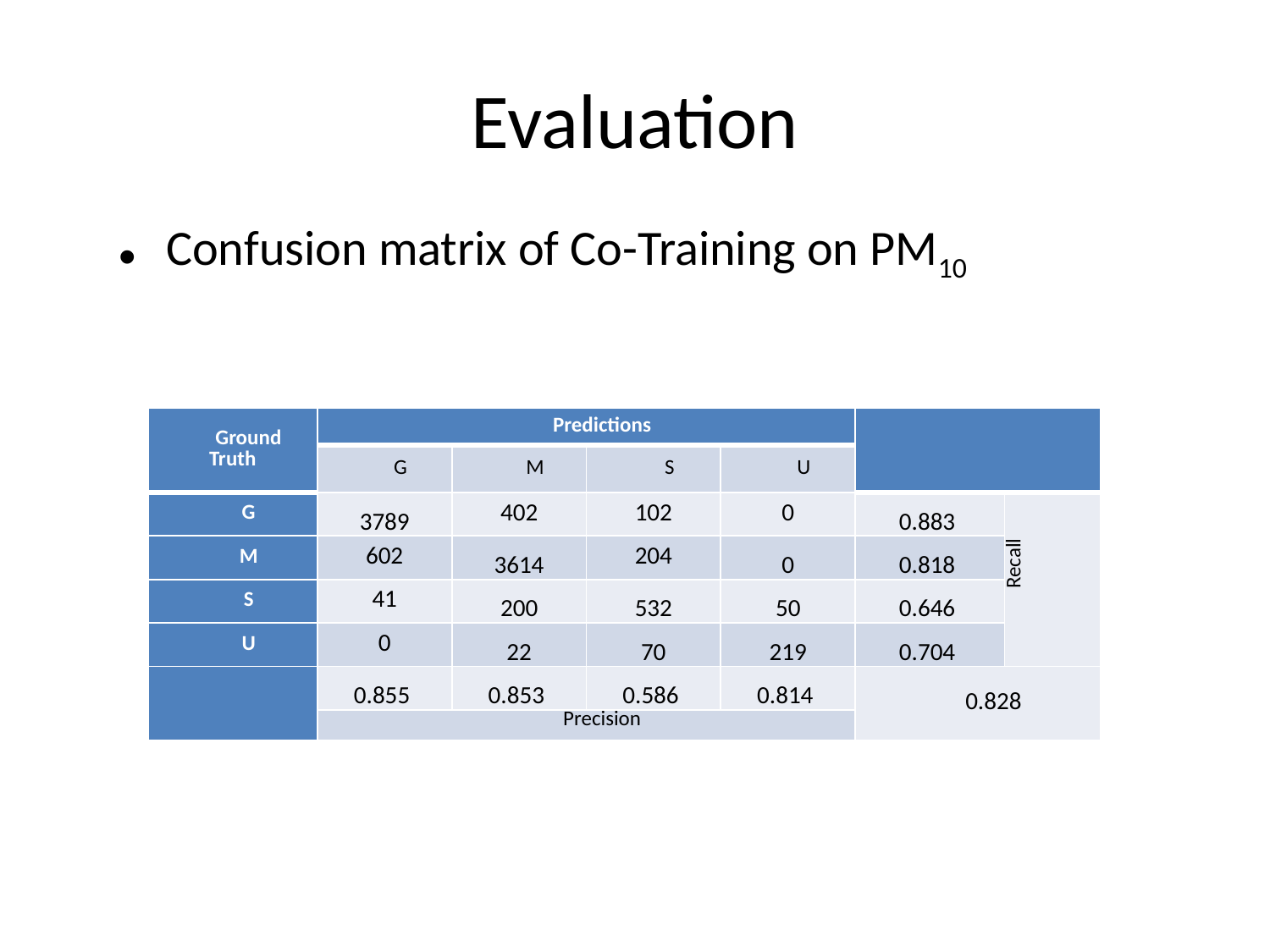

# Evaluation
Confusion matrix of Co-Training on PM10

| Ground Truth | Predictions |  |  |  |  |  |
| --- | --- | --- | --- | --- | --- | --- |
|  | G | M | S | U |  |  |
| G | 3789 | 402 | 102 | 0 | 0.883 | Recall |
| M | 602 | 3614 | 204 | 0 | 0.818 |  |
| S | 41 | 200 | 532 | 50 | 0.646 |  |
| U | 0 | 22 | 70 | 219 | 0.704 |  |
|  | 0.855 | 0.853 | 0.586 | 0.814 | 0.828 |  |
|  | Precision |  |  |  |  |  |